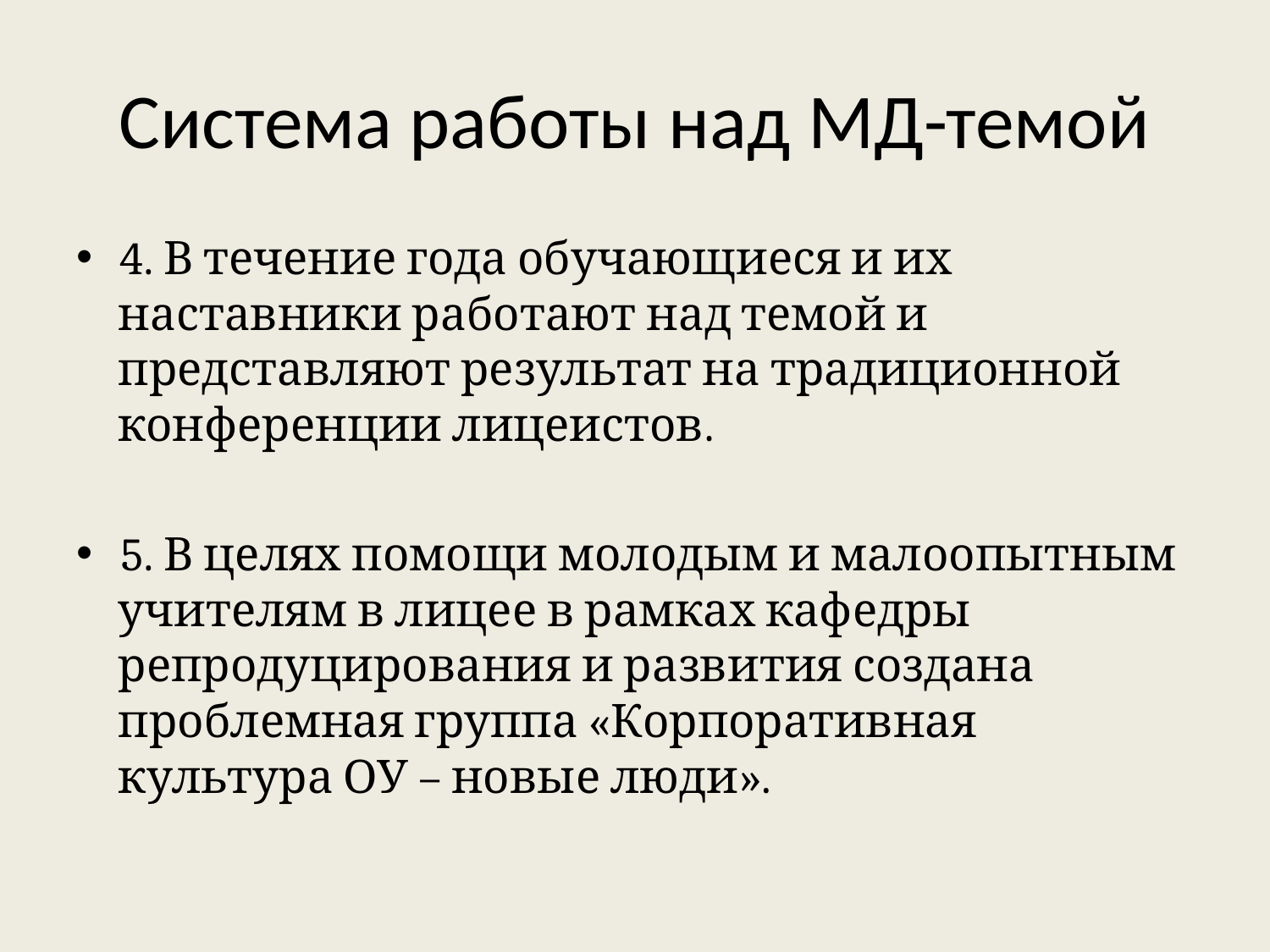

# Система работы над МД-темой
4. В течение года обучающиеся и их наставники работают над темой и представляют результат на традиционной конференции лицеистов.

5. В целях помощи молодым и малоопытным учителям в лицее в рамках кафедры репродуцирования и развития создана проблемная группа «Корпоративная культура ОУ – новые люди».